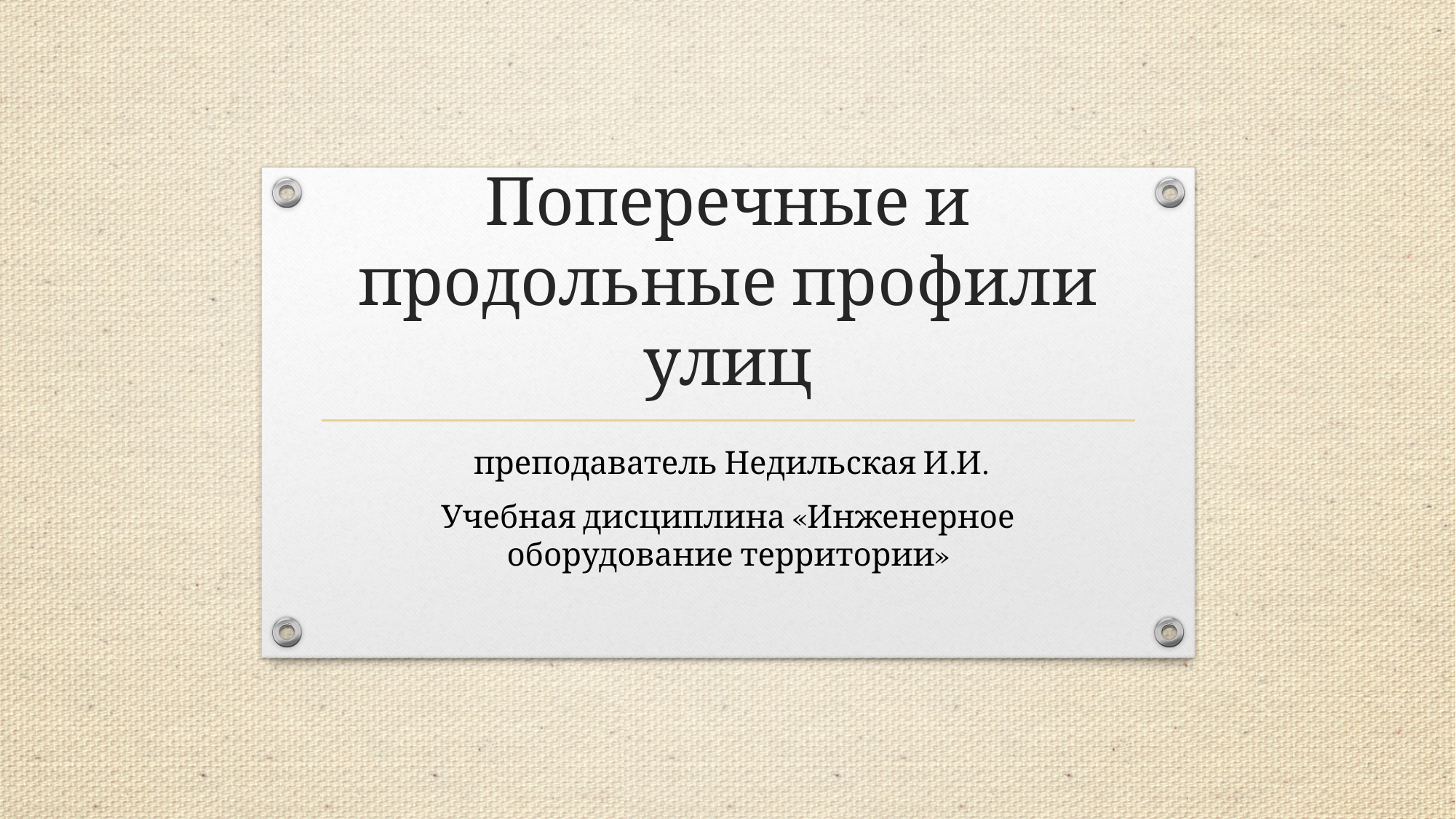

# Поперечные и продольные профили улиц
 преподаватель Недильская И.И.
Учебная дисциплина «Инженерное оборудование территории»